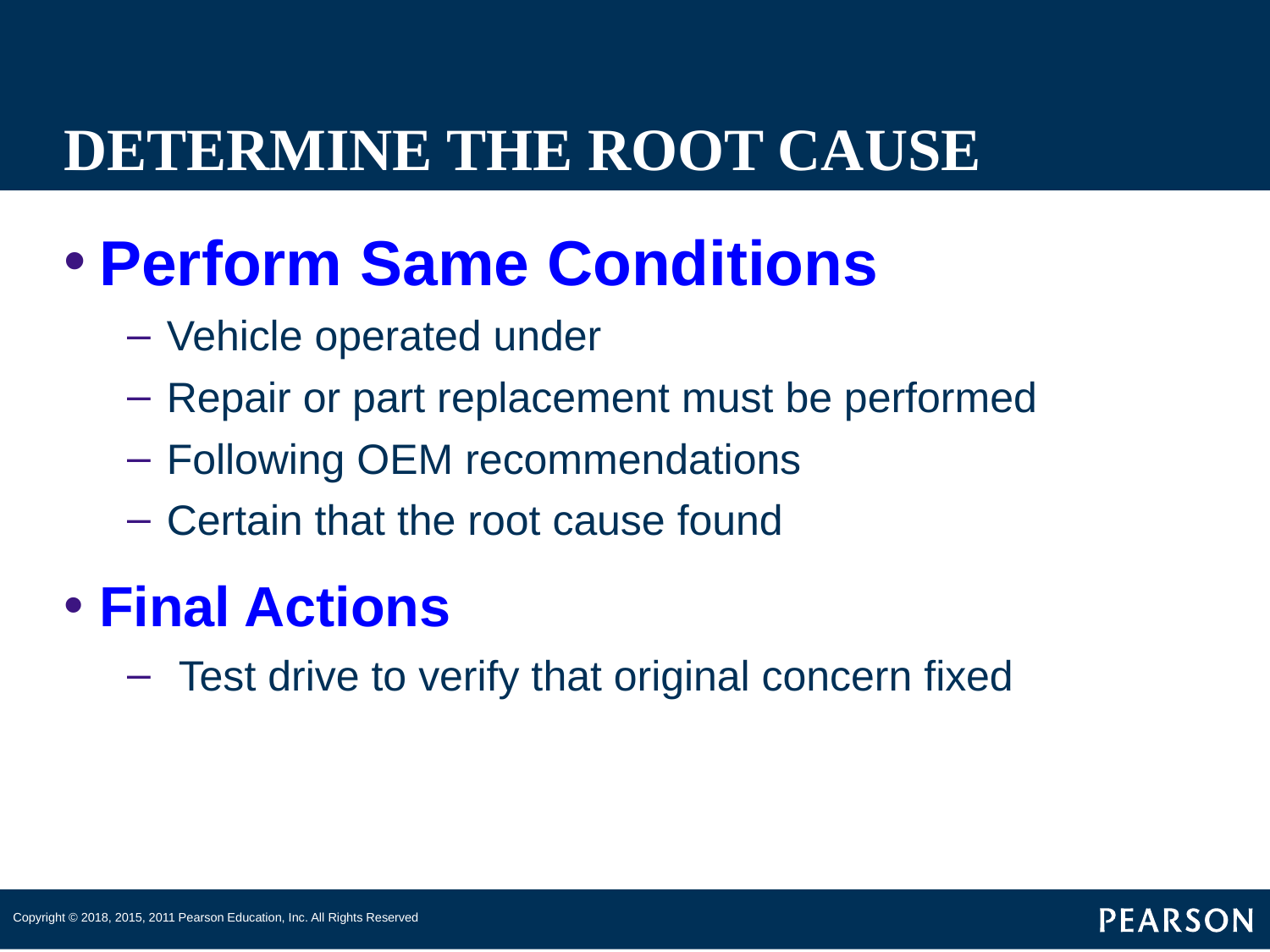

# DETERMINE THE ROOT CAUSE
Perform Same Conditions
Vehicle operated under
Repair or part replacement must be performed
Following OEM recommendations
Certain that the root cause found
Final Actions
 Test drive to verify that original concern fixed